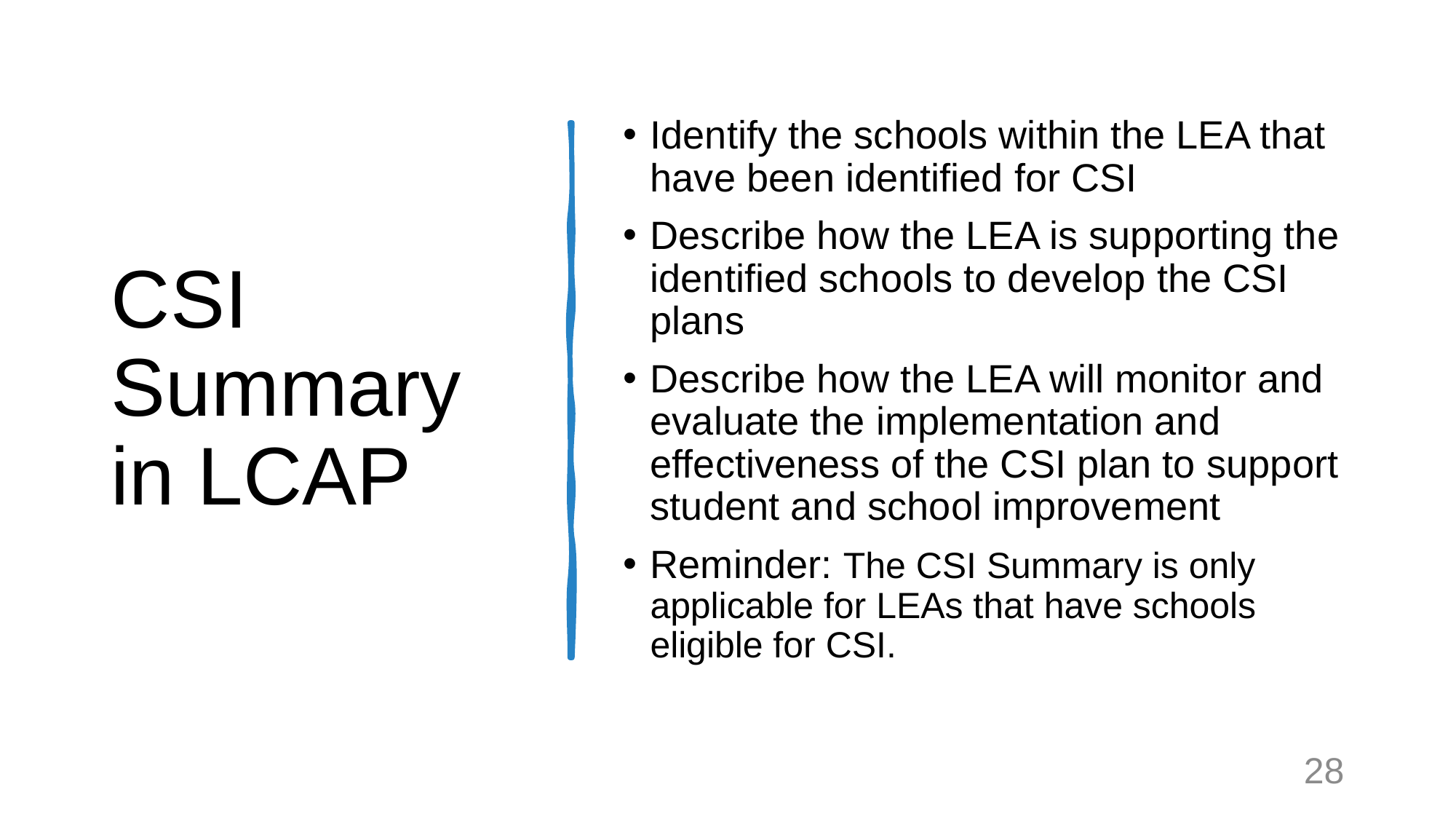

# CSI Summary in LCAP
Identify the schools within the LEA that have been identified for CSI
Describe how the LEA is supporting the identified schools to develop the CSI plans
Describe how the LEA will monitor and evaluate the implementation and effectiveness of the CSI plan to support student and school improvement
Reminder: The CSI Summary is only applicable for LEAs that have schools eligible for CSI.

28